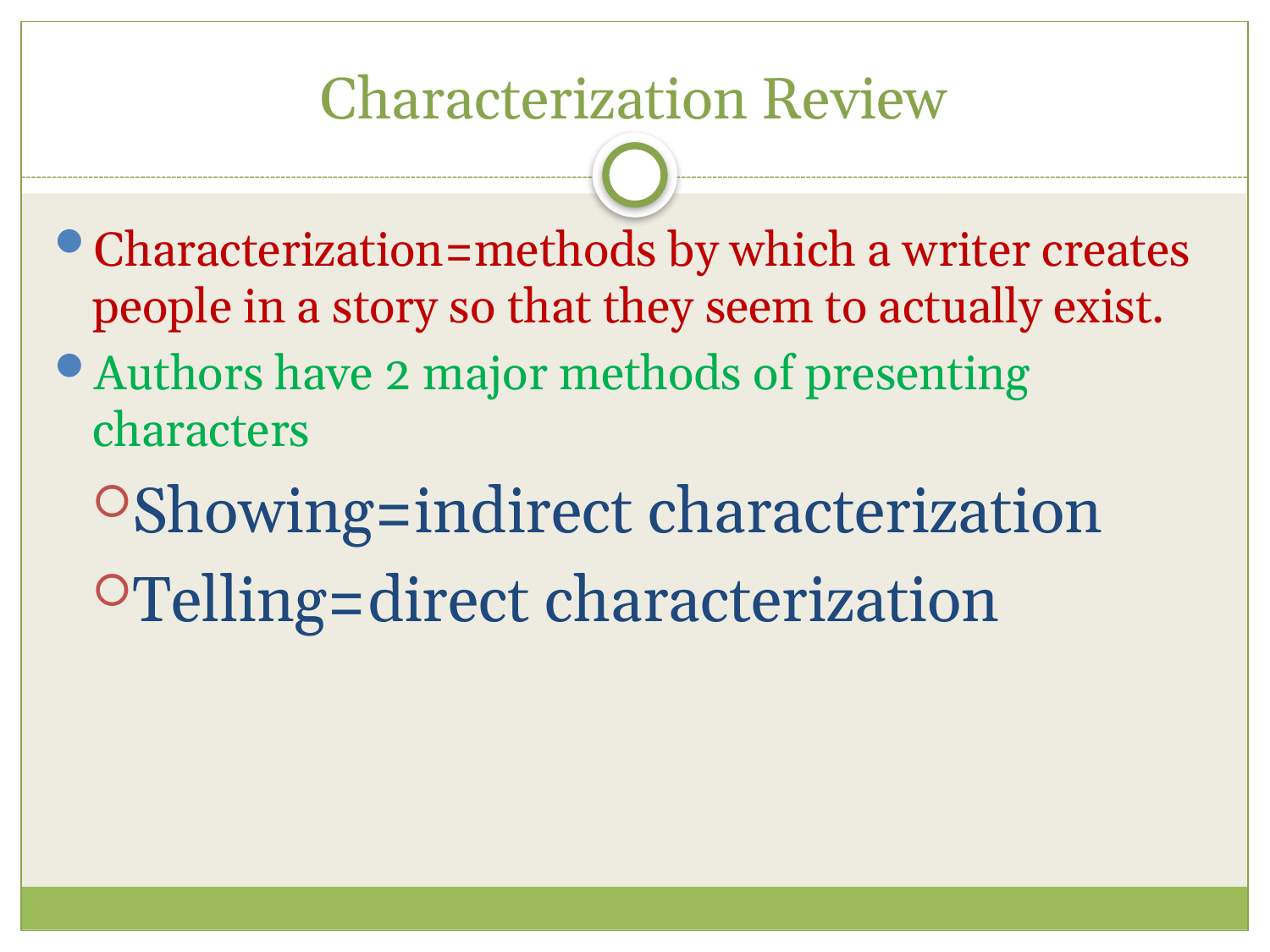

# Characterization Review
Characterization=methods by which a writer creates people in a story so that they seem to actually exist.
Authors have 2 major methods of presenting characters
Showing=indirect characterization
Telling=direct characterization